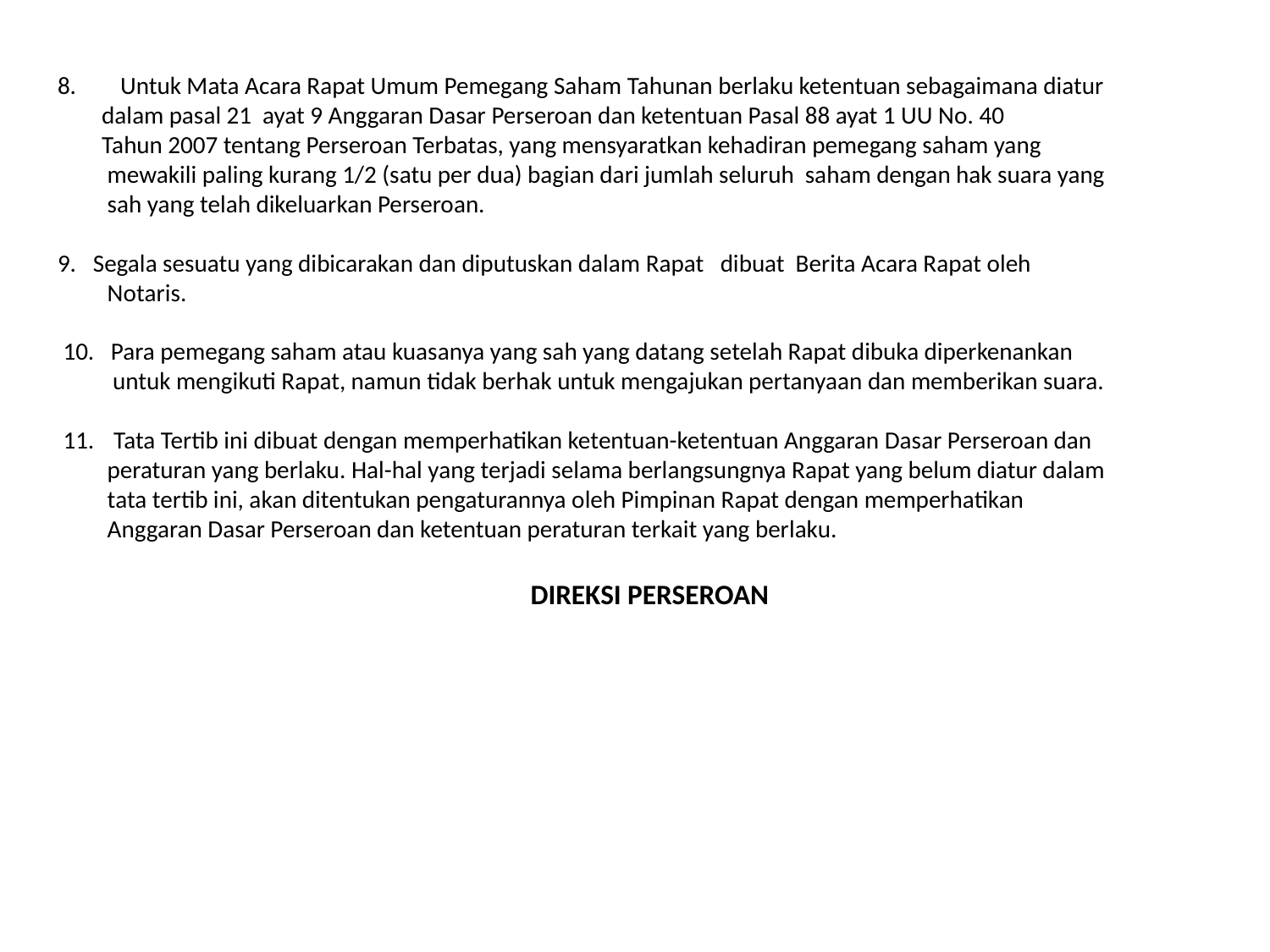

8.	Untuk Mata Acara Rapat Umum Pemegang Saham Tahunan berlaku ketentuan sebagaimana diatur
        dalam pasal 21  ayat 9 Anggaran Dasar Perseroan dan ketentuan Pasal 88 ayat 1 UU No. 40
        Tahun 2007 tentang Perseroan Terbatas, yang mensyaratkan kehadiran pemegang saham yang
         mewakili paling kurang 1/2 (satu per dua) bagian dari jumlah seluruh  saham dengan hak suara yang
         sah yang telah dikeluarkan Perseroan.

9.   Segala sesuatu yang dibicarakan dan diputuskan dalam Rapat   dibuat  Berita Acara Rapat oleh
         Notaris.

 10.   Para pemegang saham atau kuasanya yang sah yang datang setelah Rapat dibuka diperkenankan
          untuk mengikuti Rapat, namun tidak berhak untuk mengajukan pertanyaan dan memberikan suara.

 11.	 Tata Tertib ini dibuat dengan memperhatikan ketentuan-ketentuan Anggaran Dasar Perseroan dan
         peraturan yang berlaku. Hal-hal yang terjadi selama berlangsungnya Rapat yang belum diatur dalam
         tata tertib ini, akan ditentukan pengaturannya oleh Pimpinan Rapat dengan memperhatikan
         Anggaran Dasar Perseroan dan ketentuan peraturan terkait yang berlaku.

DIREKSI PERSEROAN